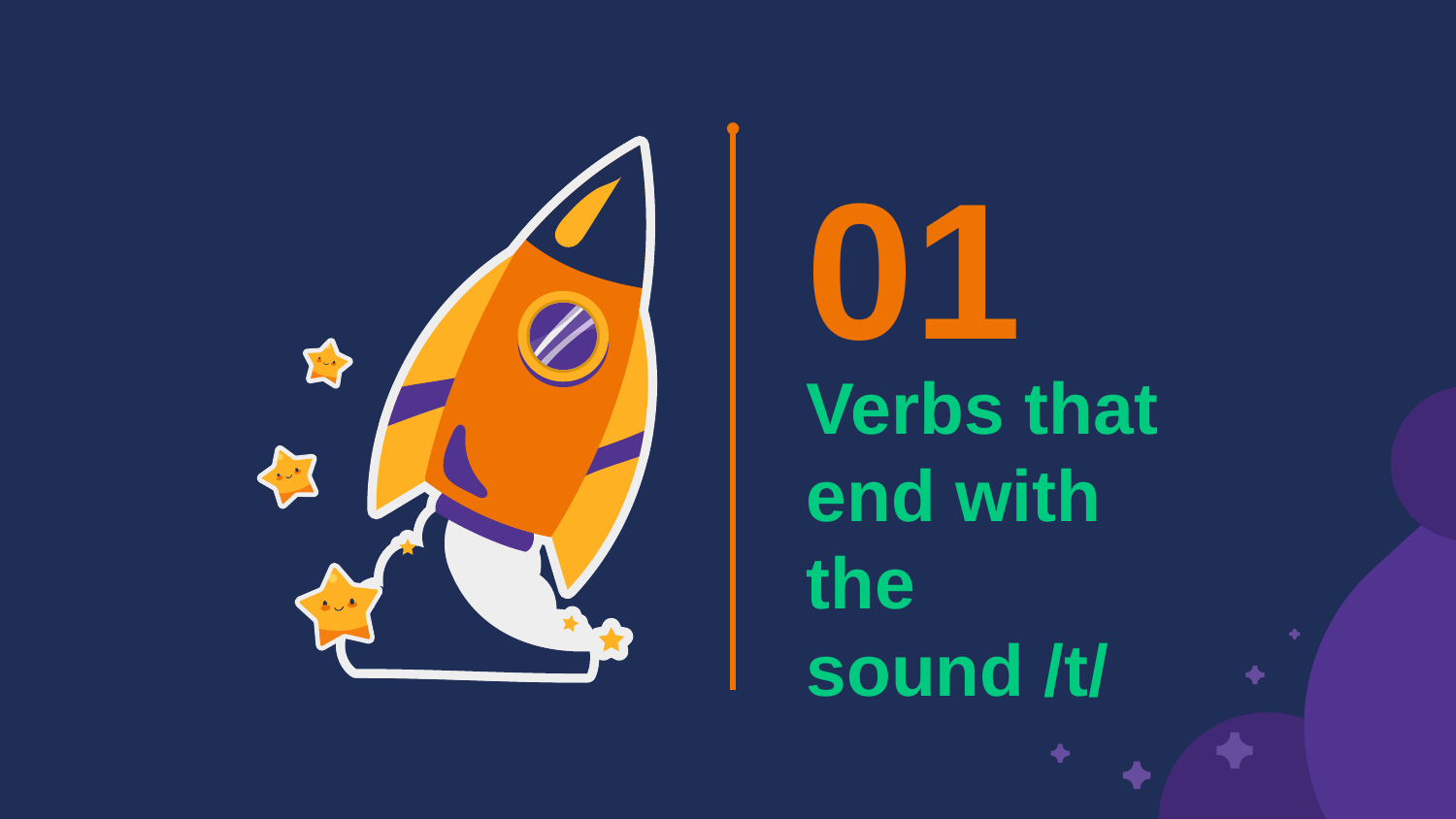

01
# Verbs that end with the sound /t/